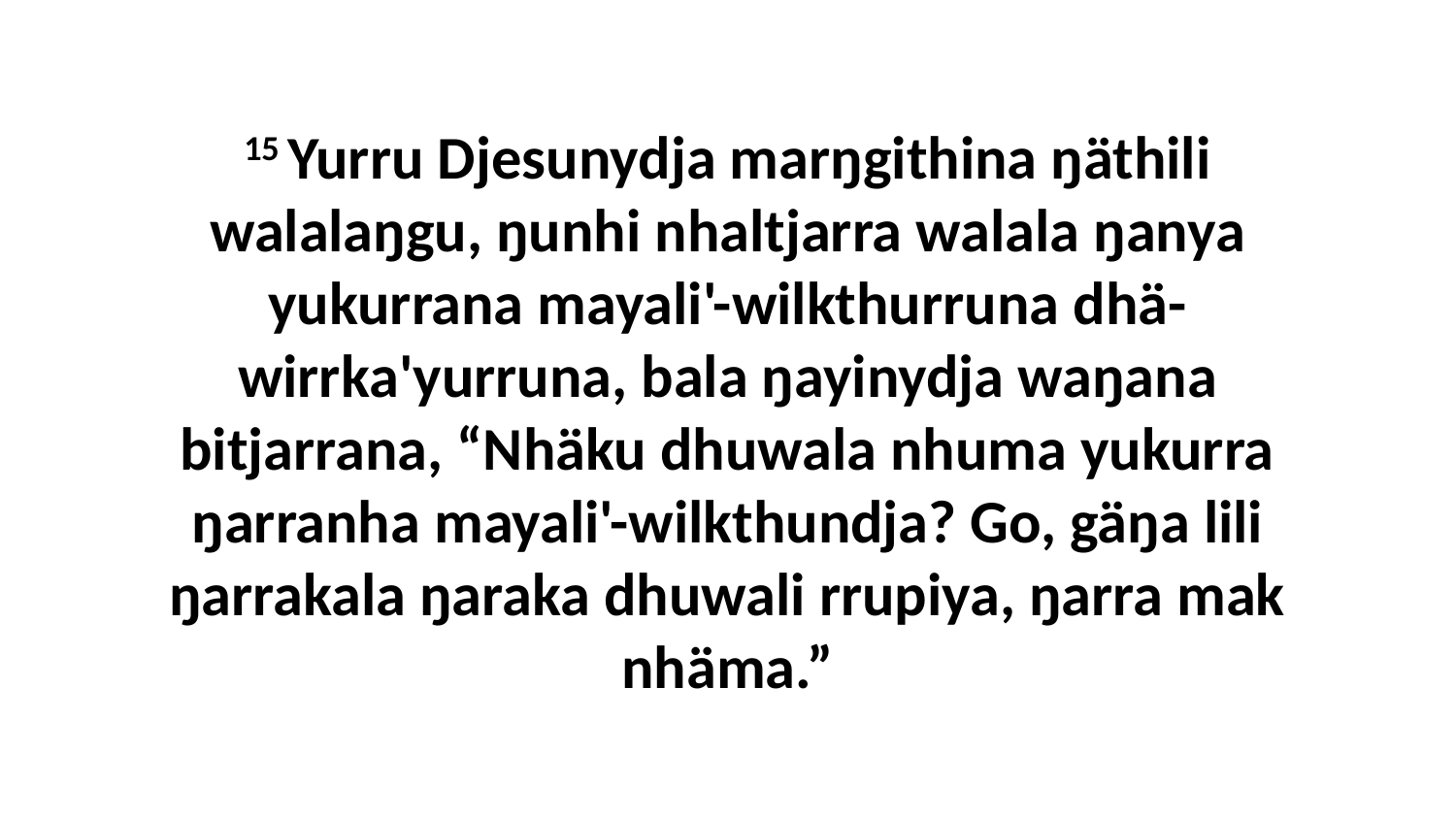

15 Yurru Djesunydja marŋgithina ŋäthili walalaŋgu, ŋunhi nhaltjarra walala ŋanya yukurrana mayali'-wilkthurruna dhä-wirrka'yurruna, bala ŋayinydja waŋana bitjarrana, “Nhäku dhuwala nhuma yukurra ŋarranha mayali'-wilkthundja? Go, gäŋa lili ŋarrakala ŋaraka dhuwali rrupiya, ŋarra mak nhäma.”